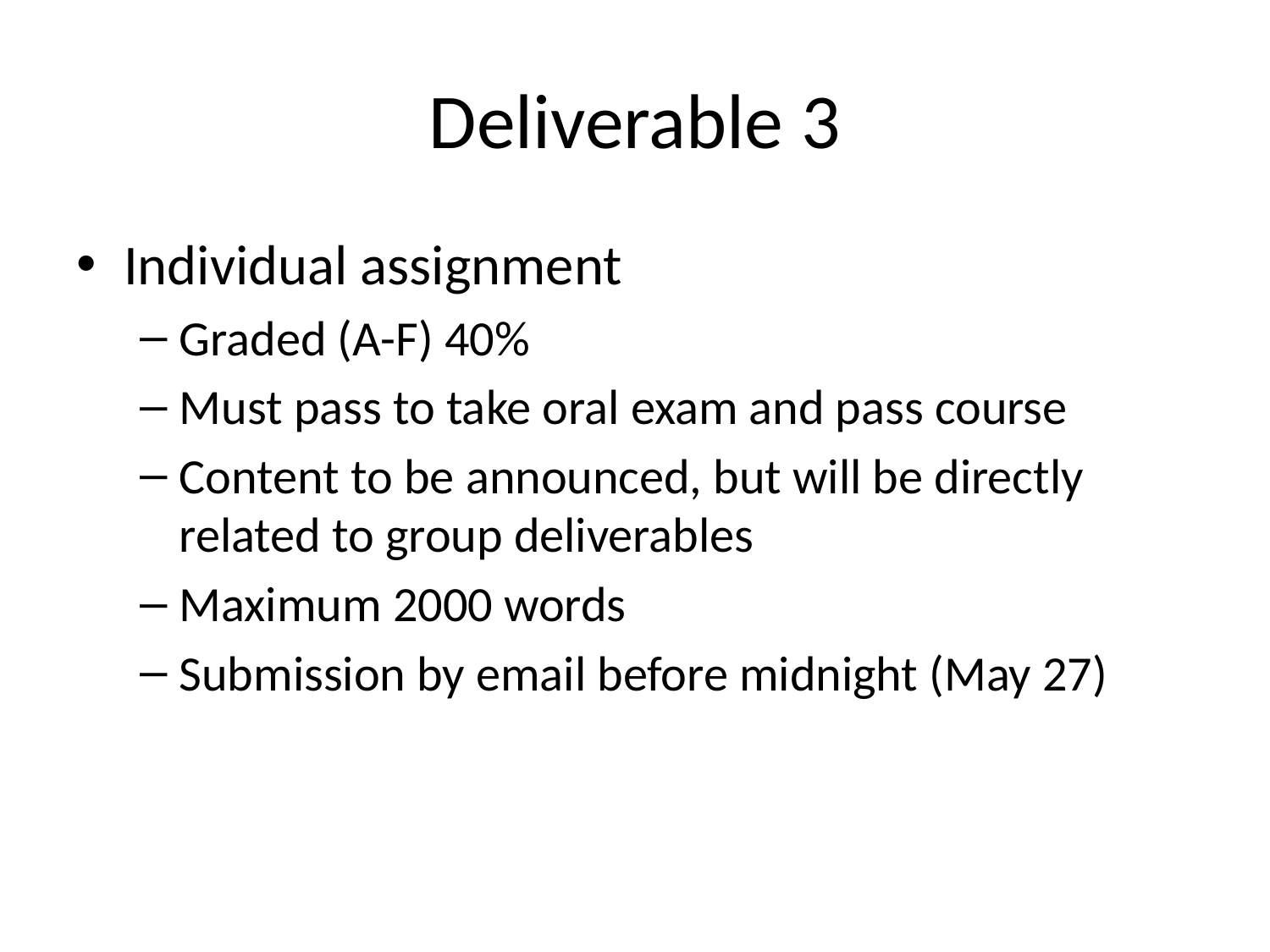

# Deliverable 3
Individual assignment
Graded (A-F) 40%
Must pass to take oral exam and pass course
Content to be announced, but will be directly related to group deliverables
Maximum 2000 words
Submission by email before midnight (May 27)